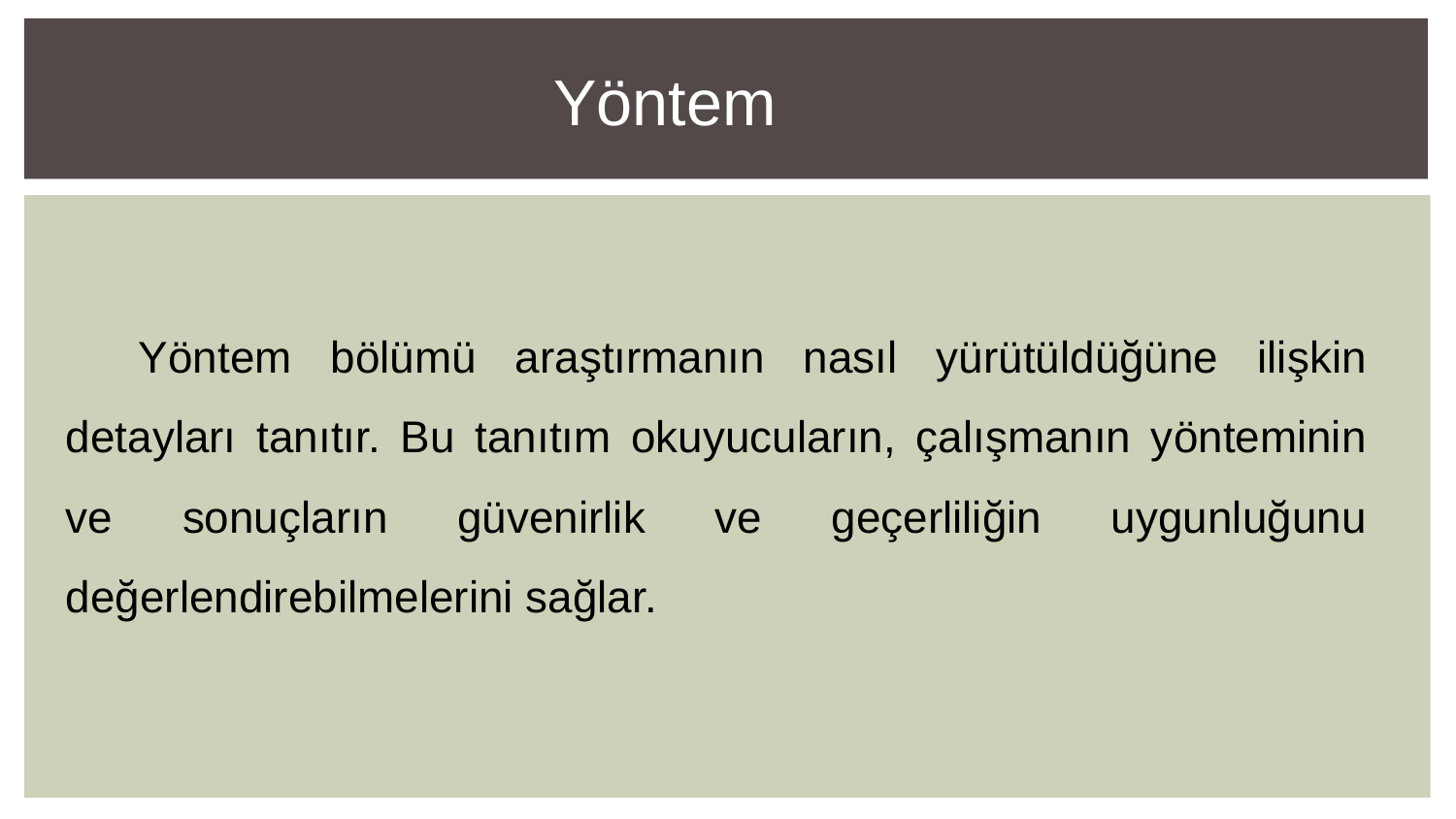

Yöntem
Yöntem bölümü araştırmanın nasıl yürütüldüğüne ilişkin detayları tanıtır. Bu tanıtım okuyucuların, çalışmanın yönteminin ve sonuçların güvenirlik ve geçerliliğin uygunluğunu değerlendirebilmelerini sağlar.